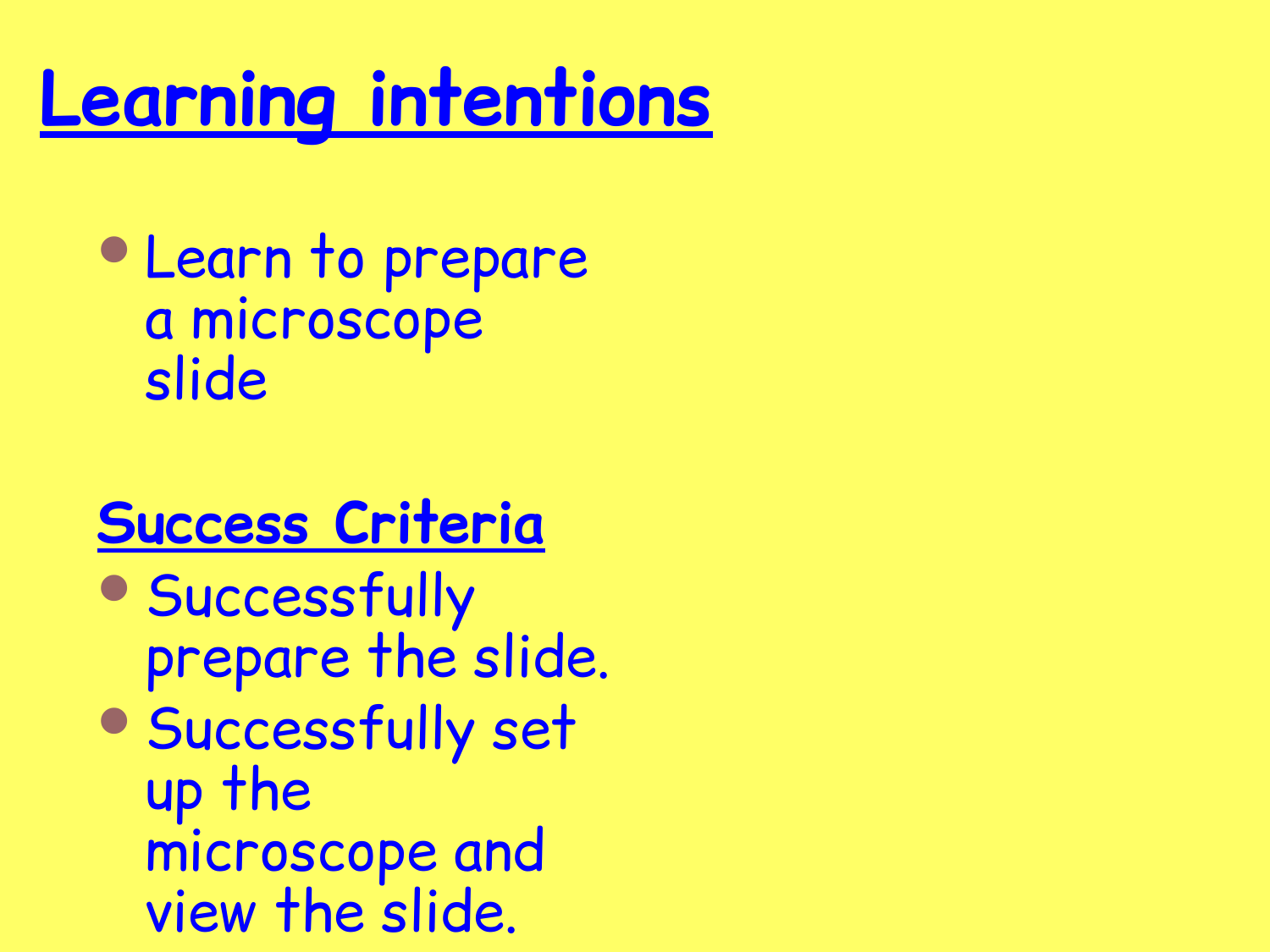

Learning intentions
Learn to prepare a microscope slide

Success Criteria
Successfully prepare the slide.
Successfully set up the microscope and view the slide.
Successfully focus the microscope and examine the cells.